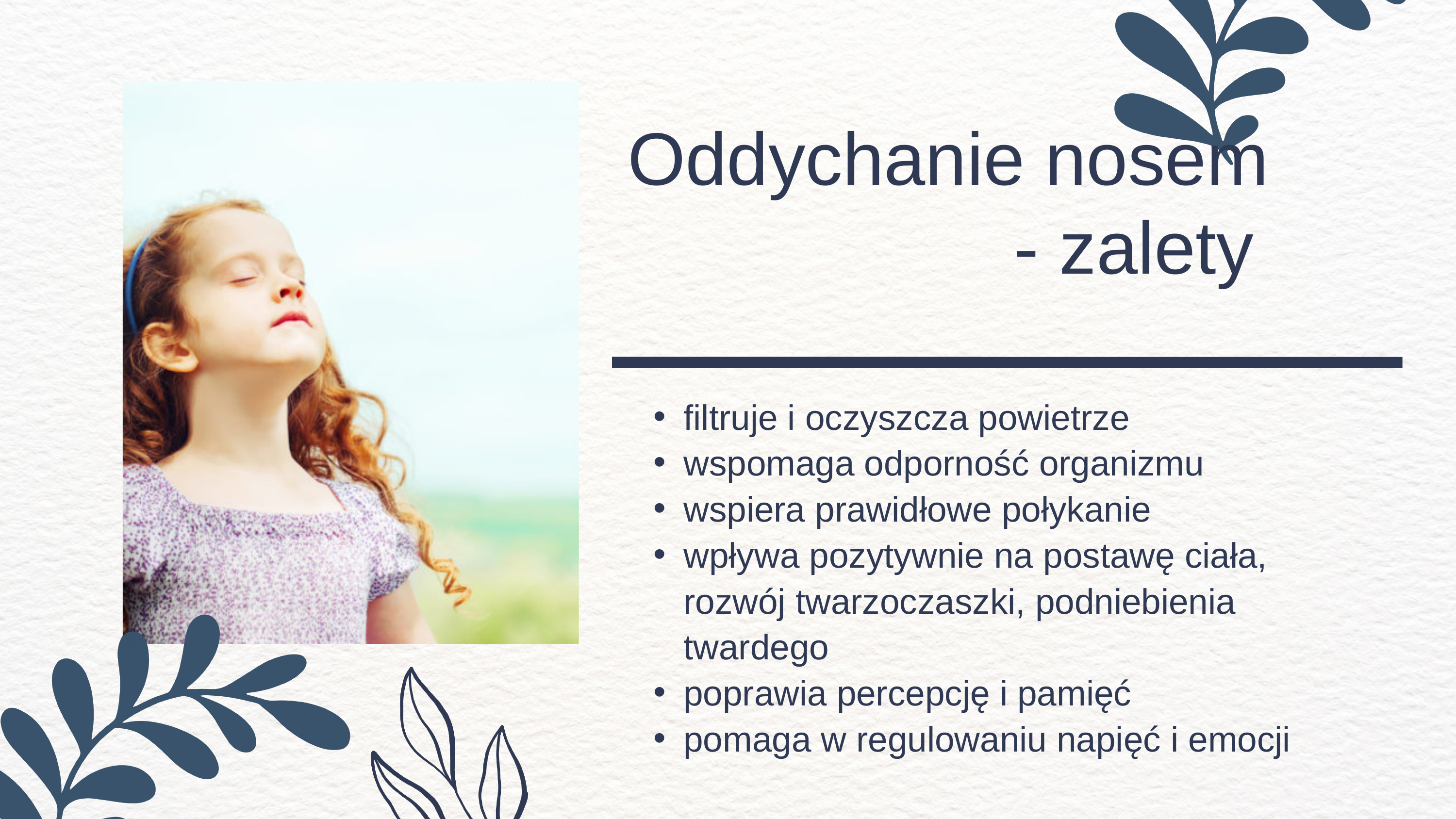

Oddychanie nosem                   - zalety

filtruje i oczyszcza powietrze
wspomaga odporność organizmu
wspiera prawidłowe połykanie
wpływa pozytywnie na postawę ciała, rozwój twarzoczaszki, podniebienia twardego
poprawia percepcję i pamięć
pomaga w regulowaniu napięć i emocji